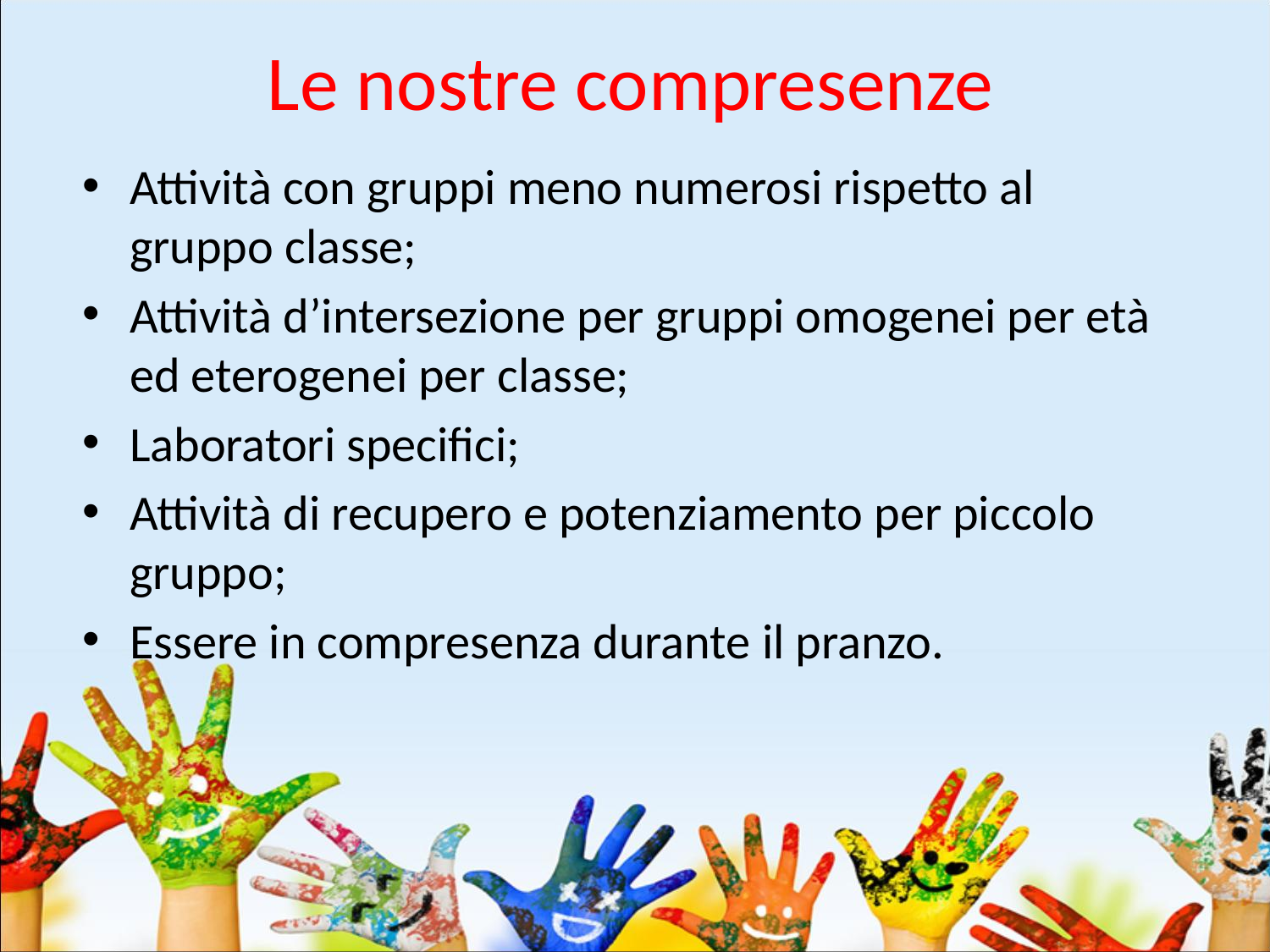

# Le nostre compresenze
Attività con gruppi meno numerosi rispetto al gruppo classe;
Attività d’intersezione per gruppi omogenei per età ed eterogenei per classe;
Laboratori specifici;
Attività di recupero e potenziamento per piccolo gruppo;
Essere in compresenza durante il pranzo.